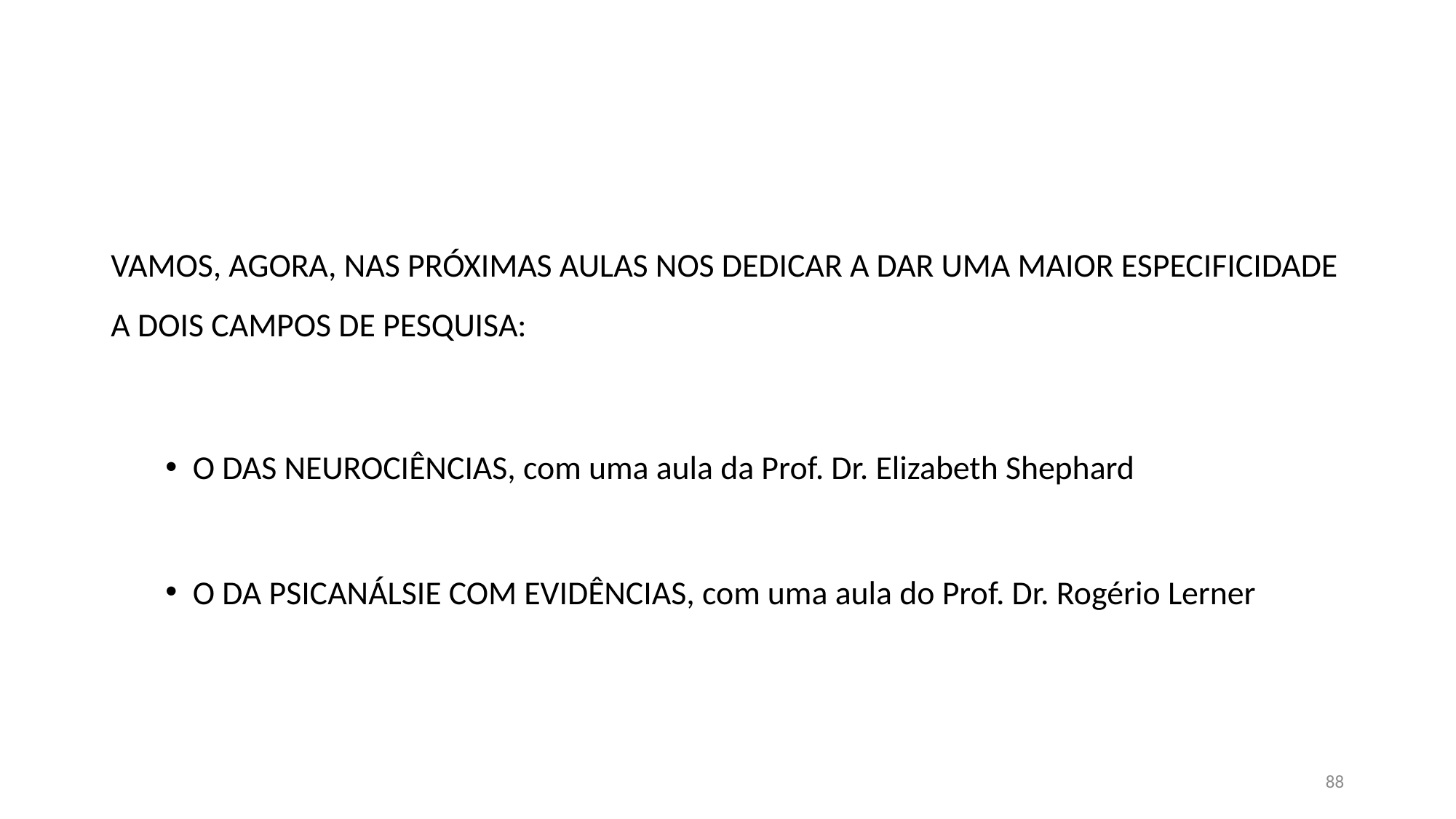

#
VAMOS, AGORA, NAS PRÓXIMAS AULAS NOS DEDICAR A DAR UMA MAIOR ESPECIFICIDADE A DOIS CAMPOS DE PESQUISA:

O DAS NEUROCIÊNCIAS, com uma aula da Prof. Dr. Elizabeth Shephard

O DA PSICANÁLSIE COM EVIDÊNCIAS, com uma aula do Prof. Dr. Rogério Lerner
88